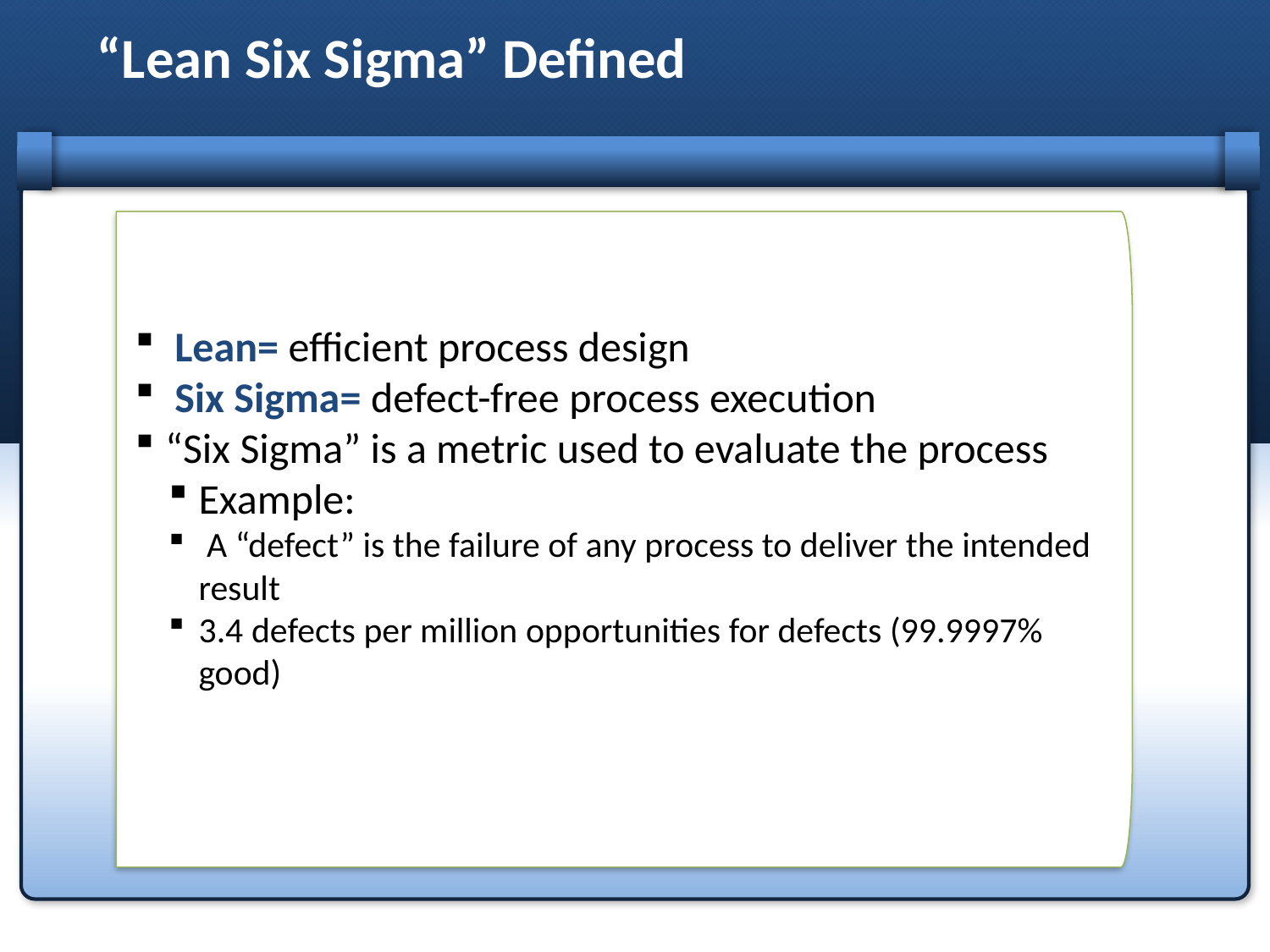

# “Lean Six Sigma” Defined
 Lean= efficient process design
 Six Sigma= defect-free process execution
“Six Sigma” is a metric used to evaluate the process
Example:
 A “defect” is the failure of any process to deliver the intended result
3.4 defects per million opportunities for defects (99.9997% good)